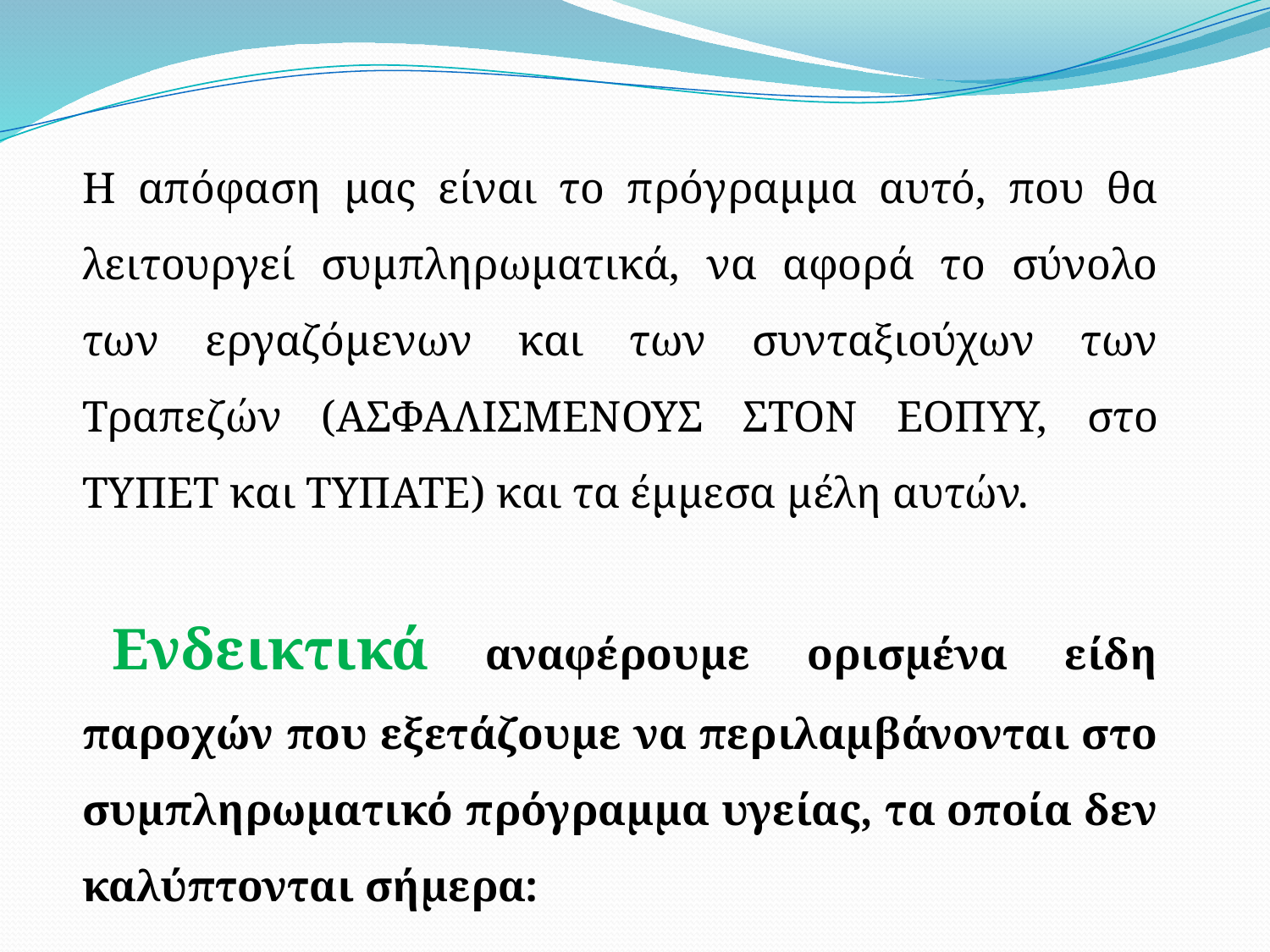

Η απόφαση μας είναι το πρόγραμμα αυτό, που θα λειτουργεί συμπληρωματικά, να αφορά το σύνολο των εργαζόμενων και των συνταξιούχων των Τραπεζών (ΑΣΦΑΛΙΣΜΕΝΟΥΣ ΣΤΟΝ ΕΟΠΥΥ, στο ΤΥΠΕΤ και ΤΥΠΑΤΕ) και τα έμμεσα μέλη αυτών.

Ενδεικτικά αναφέρουμε ορισμένα είδη παροχών που εξετάζουμε να περιλαμβάνονται στο συμπληρωματικό πρόγραμμα υγείας, τα οποία δεν καλύπτονται σήμερα: